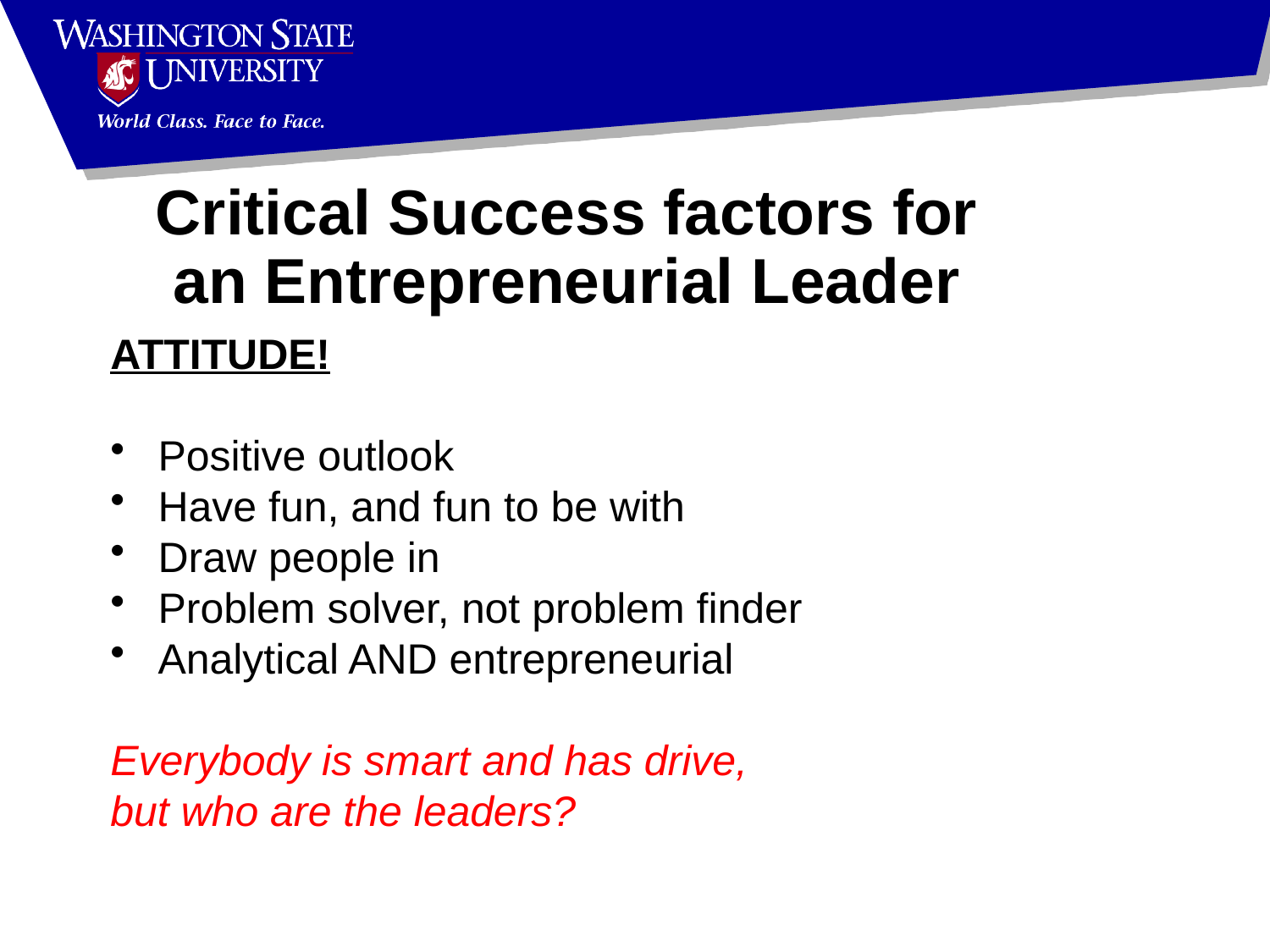

Critical Success factors for an Entrepreneurial Leader
ATTITUDE!

Positive outlook
Have fun, and fun to be with
Draw people in
Problem solver, not problem finder
Analytical AND entrepreneurial

Everybody is smart and has drive,
but who are the leaders?